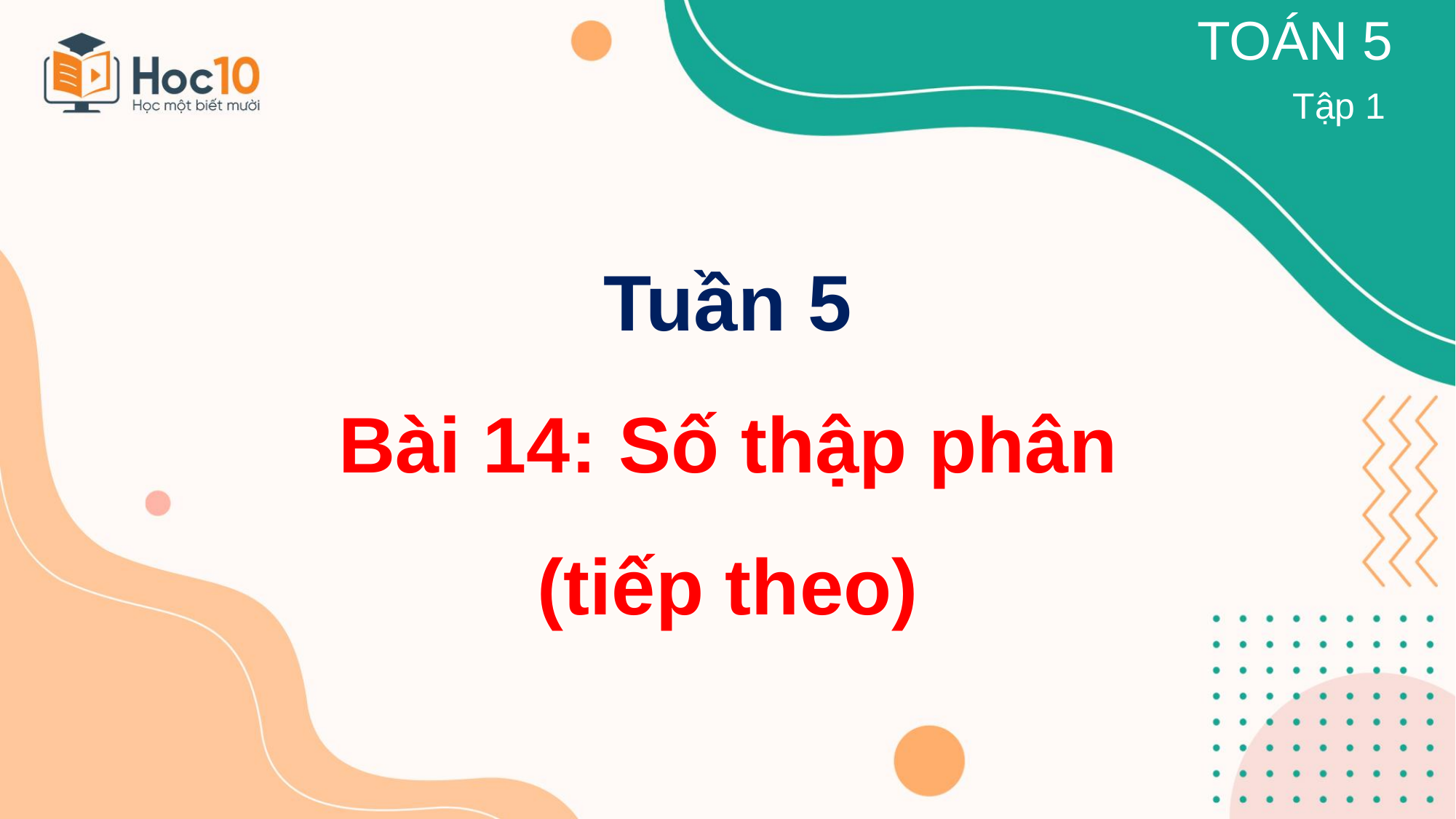

TOÁN 5
Tập 1
Tuần 5
Bài 14: Số thập phân
(tiếp theo)